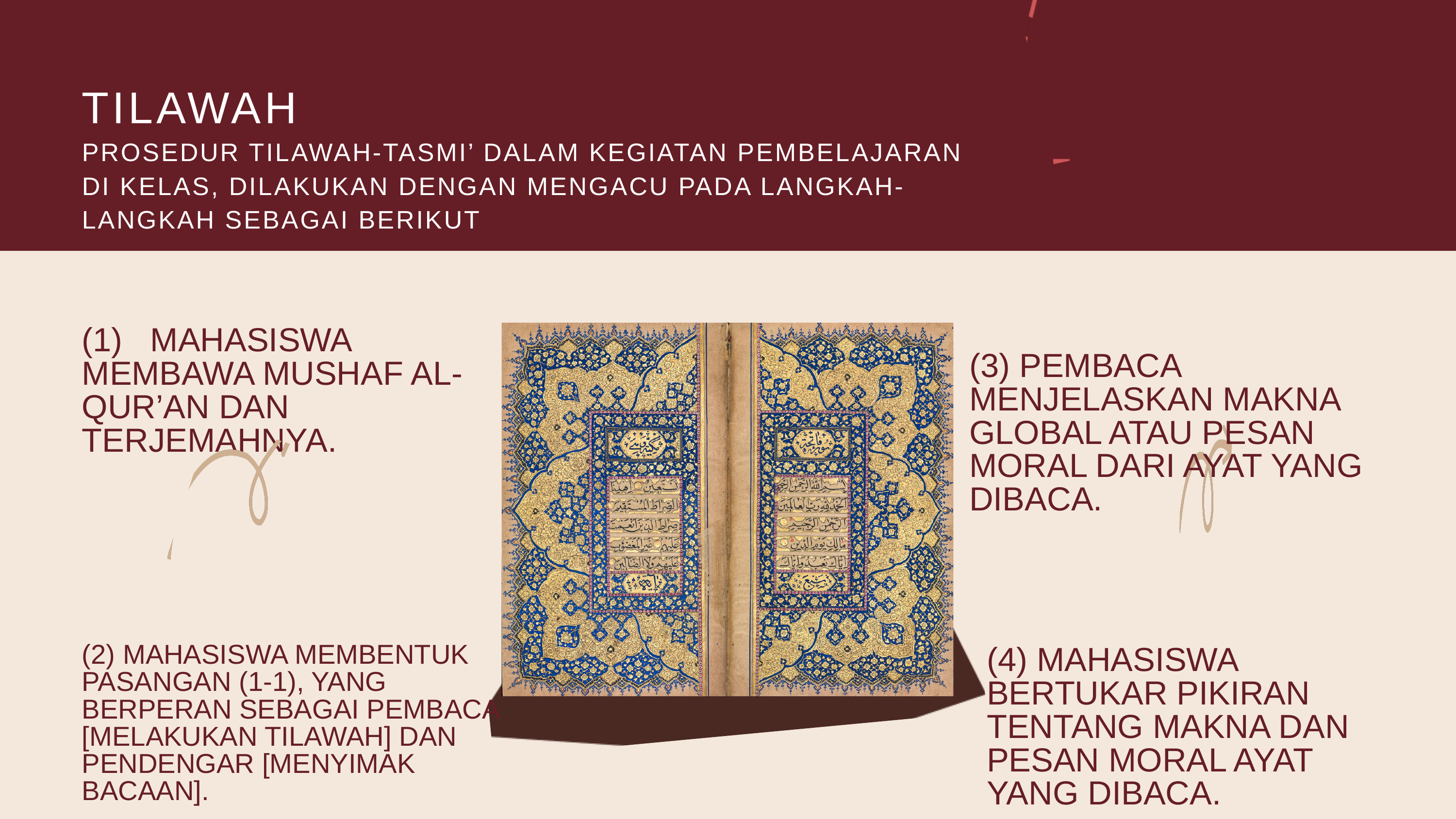

TILAWAH
PROSEDUR TILAWAH-TASMI’ DALAM KEGIATAN PEMBELAJARAN DI KELAS, DILAKUKAN DENGAN MENGACU PADA LANGKAH-LANGKAH SEBAGAI BERIKUT

(1)   MAHASISWA MEMBAWA MUSHAF AL-QUR’AN DAN TERJEMAHNYA.

(3) PEMBACA MENJELASKAN MAKNA GLOBAL ATAU PESAN MORAL DARI AYAT YANG DIBACA.

(2) MAHASISWA MEMBENTUK PASANGAN (1-1), YANG BERPERAN SEBAGAI PEMBACA [MELAKUKAN TILAWAH] DAN PENDENGAR [MENYIMAK BACAAN].
(4) MAHASISWA BERTUKAR PIKIRAN TENTANG MAKNA DAN PESAN MORAL AYAT YANG DIBACA.